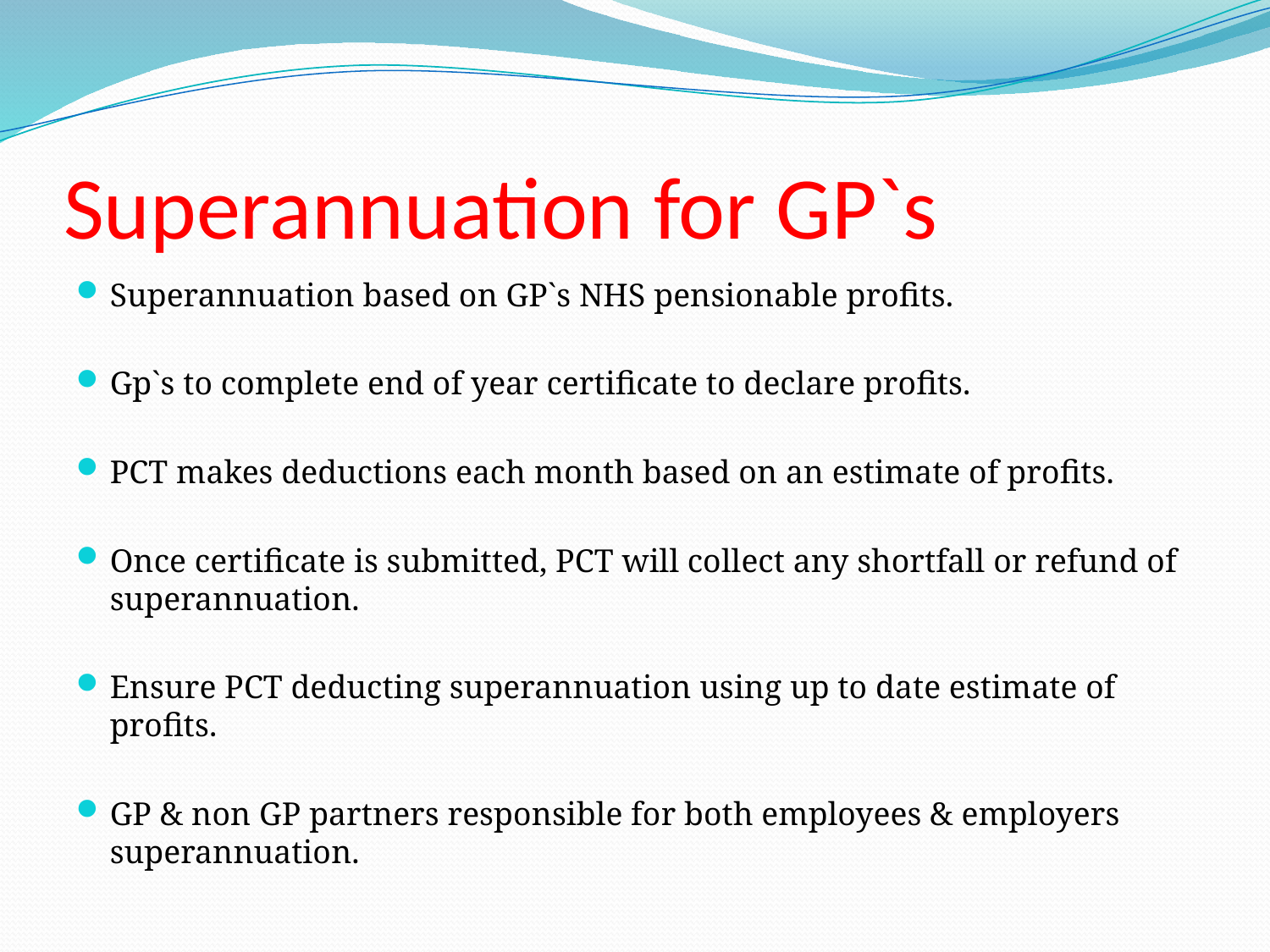

# Superannuation for GP`s
Superannuation based on GP`s NHS pensionable profits.

Gp`s to complete end of year certificate to declare profits.

PCT makes deductions each month based on an estimate of profits.

Once certificate is submitted, PCT will collect any shortfall or refund of superannuation.

Ensure PCT deducting superannuation using up to date estimate of profits.

GP & non GP partners responsible for both employees & employers superannuation.